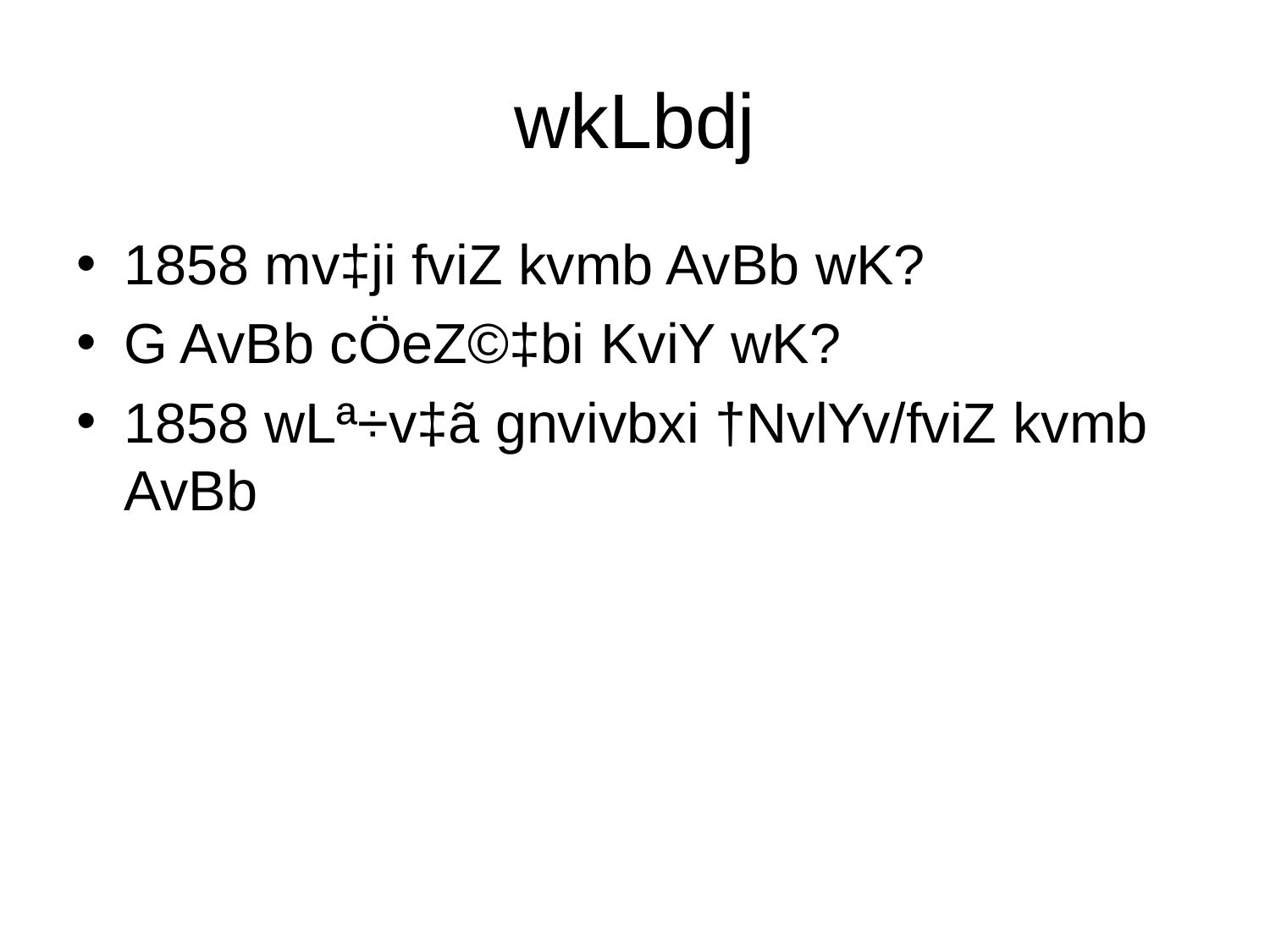

# wkLbdj
1858 mv‡ji fviZ kvmb AvBb wK?
G AvBb cÖeZ©‡bi KviY wK?
1858 wLª÷v‡ã gnvivbxi †NvlYv/fviZ kvmb AvBb